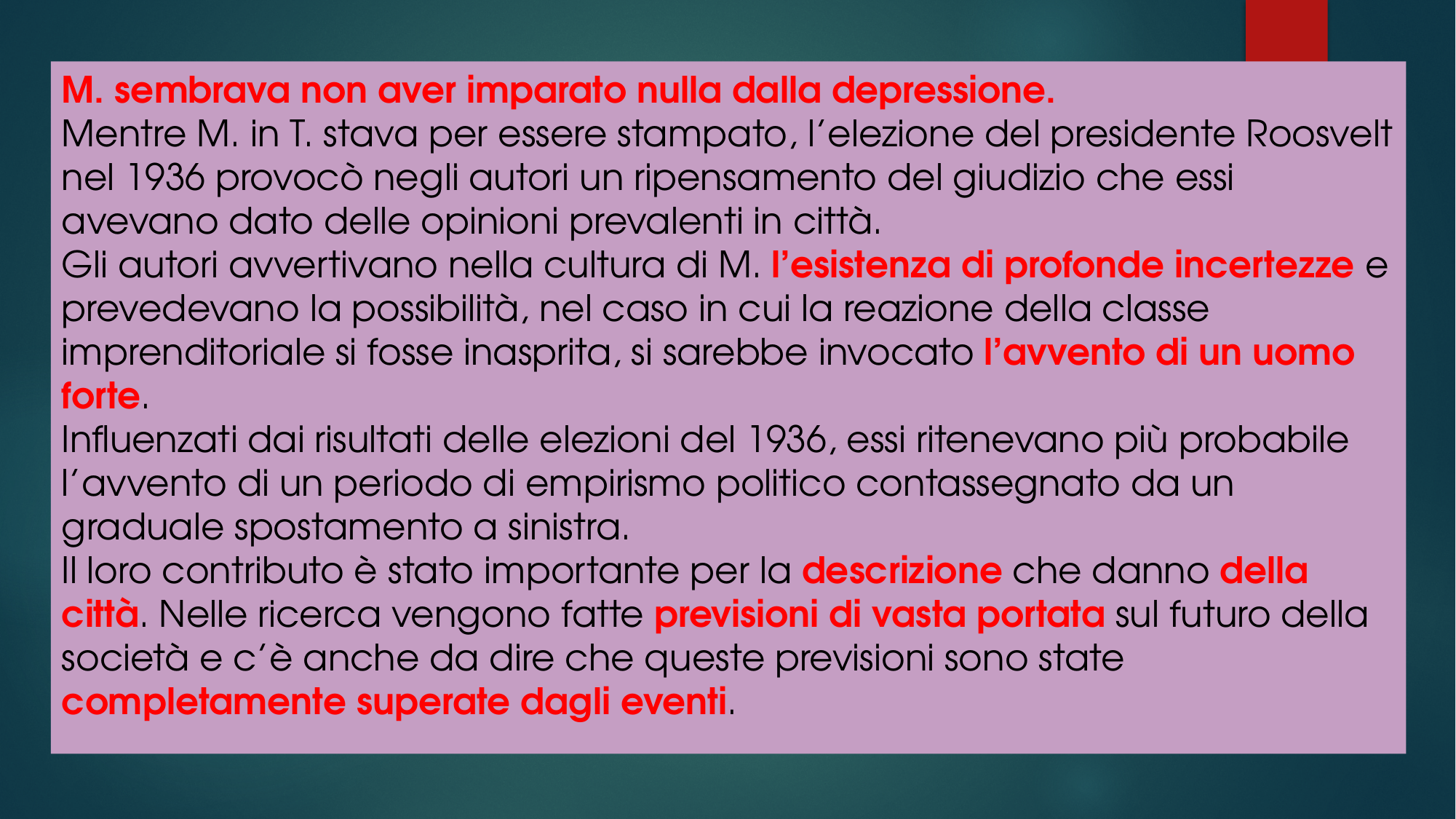

# M. sembrava non aver imparato nulla dalla depressione. Mentre M. in T. stava per essere stampato, l’elezione del presidente Roosvelt nel 1936 provocò negli autori un ripensamento del giudizio che essi avevano dato delle opinioni prevalenti in città. Gli autori avvertivano nella cultura di M. l’esistenza di profonde incertezze e prevedevano la possibilità, nel caso in cui la reazione della classe imprenditoriale si fosse inasprita, si sarebbe invocato l’avvento di un uomo forte. Influenzati dai risultati delle elezioni del 1936, essi ritenevano più probabile l’avvento di un periodo di empirismo politico contassegnato da un graduale spostamento a sinistra. Il loro contributo è stato importante per la descrizione che danno della città. Nelle ricerca vengono fatte previsioni di vasta portata sul futuro della società e c’è anche da dire che queste previsioni sono state completamente superate dagli eventi.